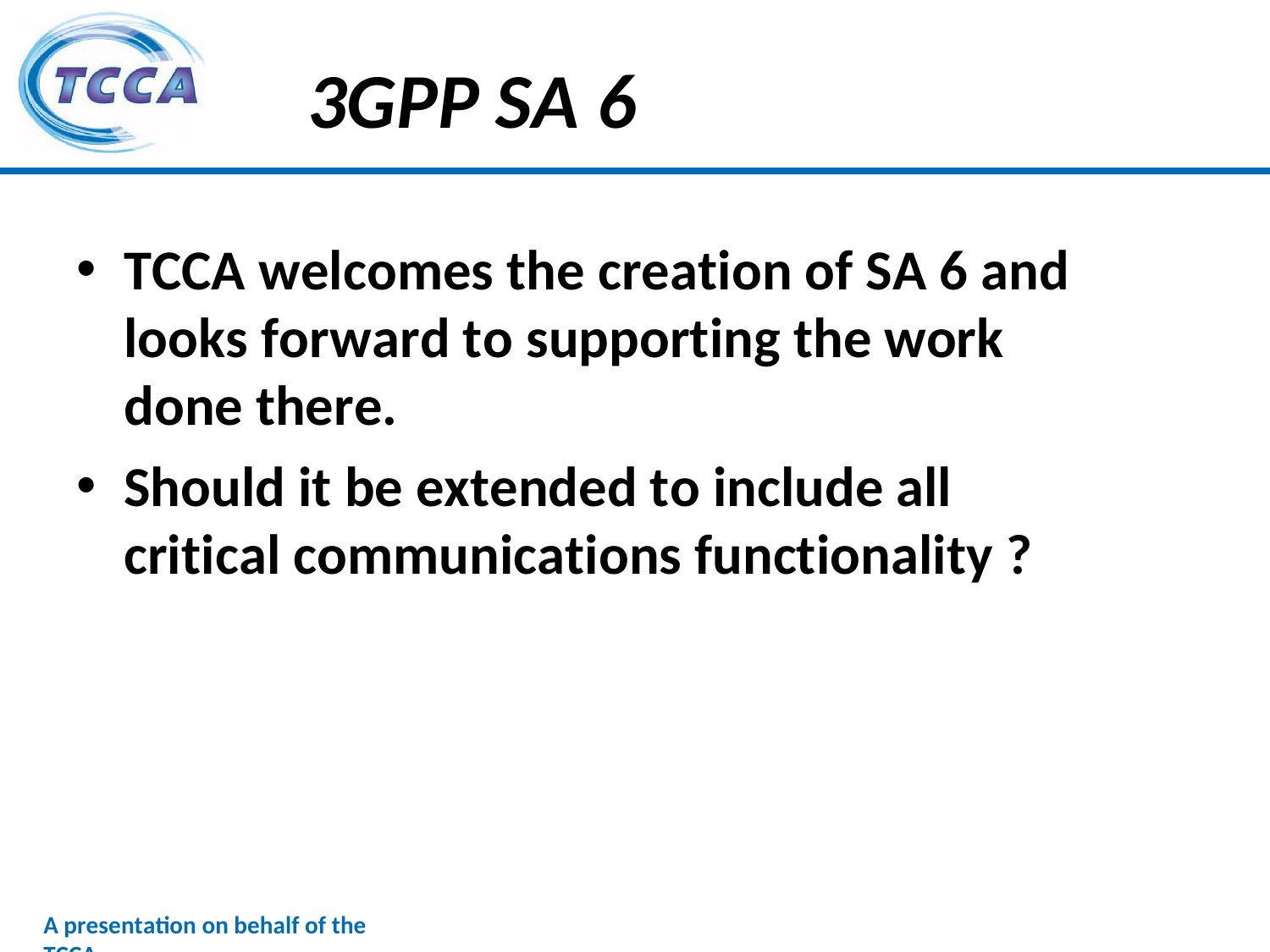

# 3GPP SA 6
TCCA welcomes the creation of SA 6 and looks forward to supporting the work done there.
Should it be extended to include all critical communications functionality ?
A presentation on behalf of the TCCA